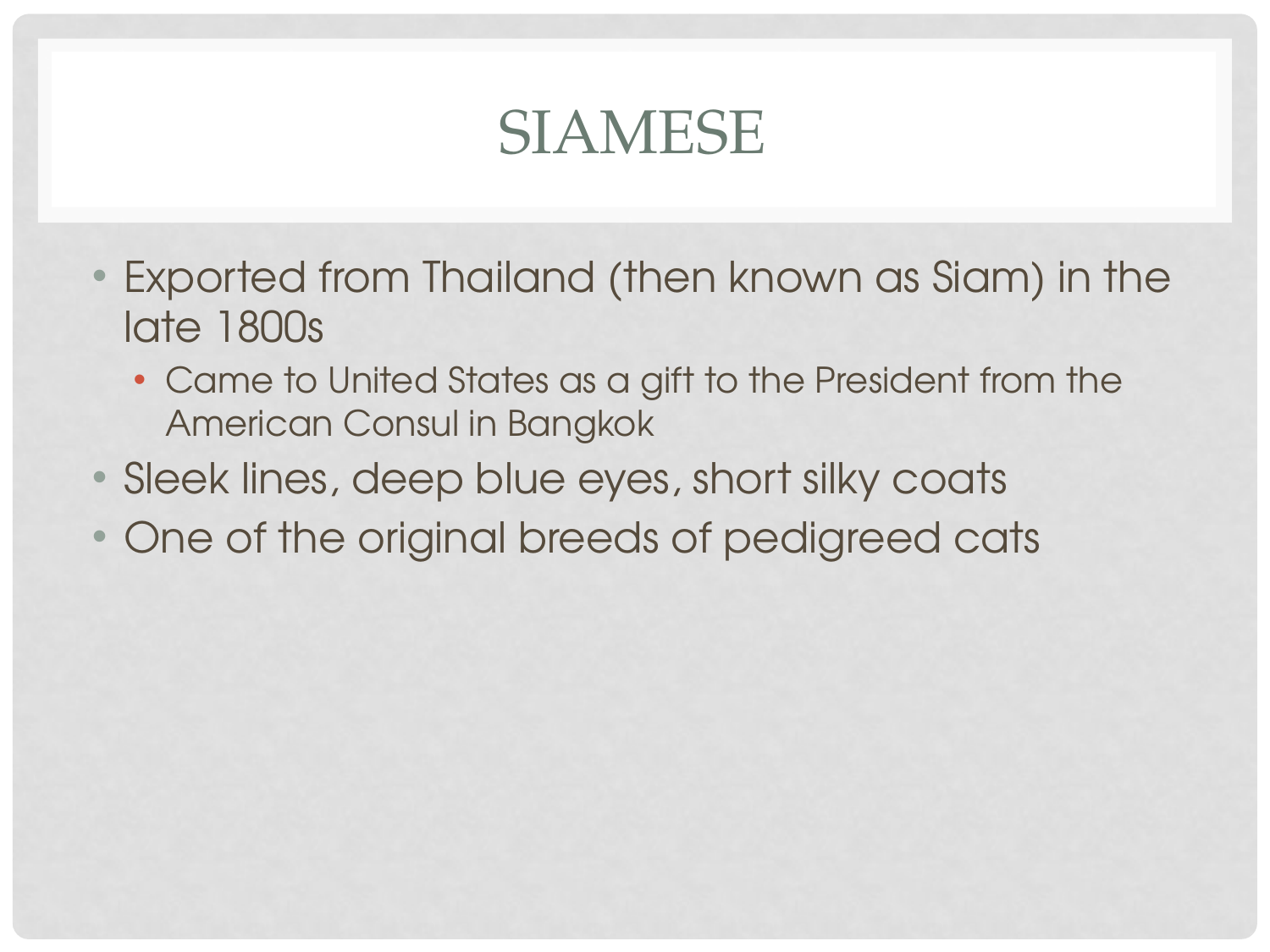

# SIAMESE
Exported from Thailand (then known as Siam) in the late 1800s
Came to United States as a gift to the President from the American Consul in Bangkok
Sleek lines, deep blue eyes, short silky coats
One of the original breeds of pedigreed cats